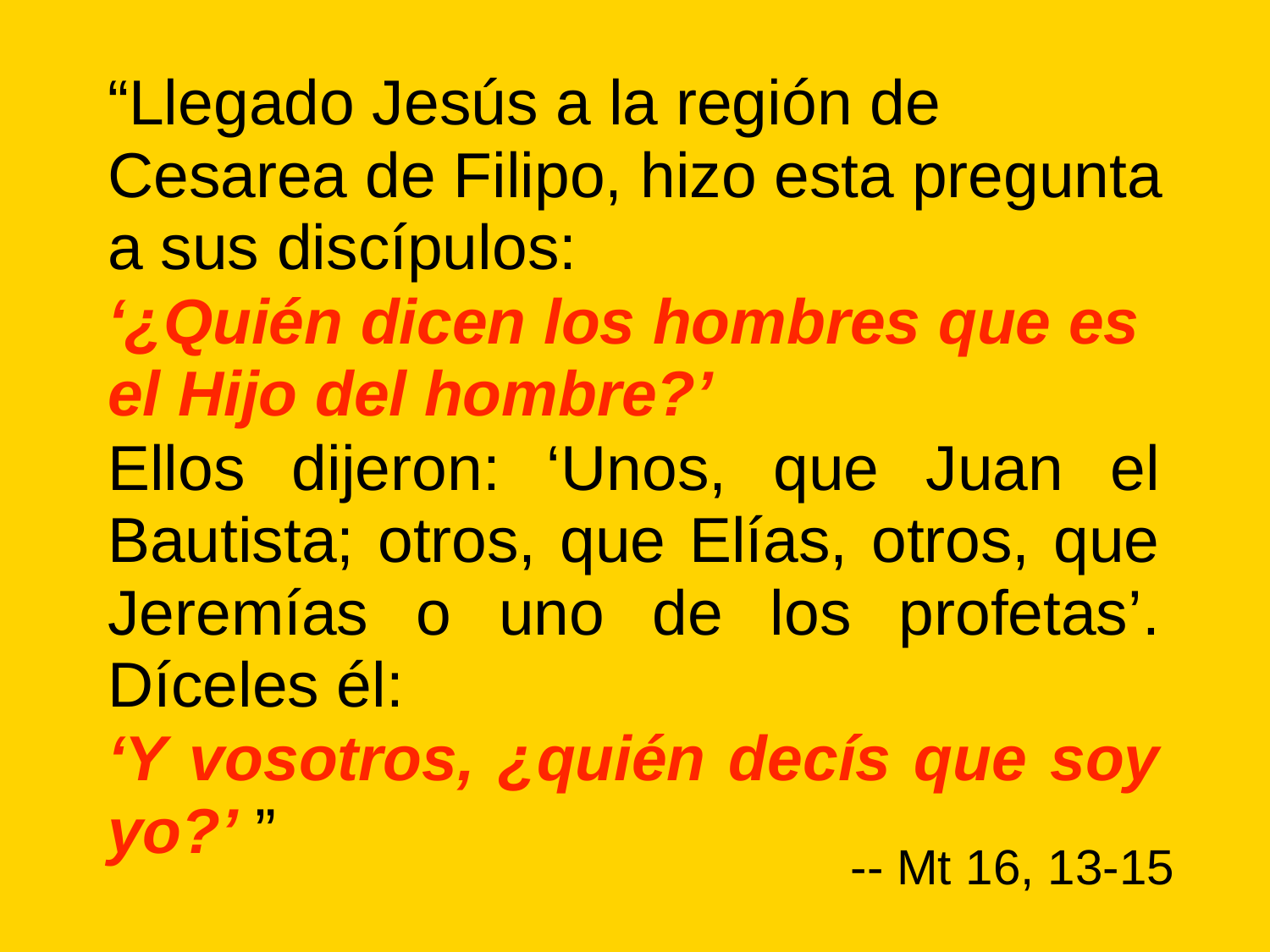

“Llegado Jesús a la región de Cesarea de Filipo, hizo esta pregunta a sus discípulos:
‘¿Quién dicen los hombres que es el Hijo del hombre?’
Ellos dijeron: ‘Unos, que Juan el Bautista; otros, que Elías, otros, que Jeremías o uno de los profetas’. Díceles él:
‘Y vosotros, ¿quién decís que soy yo?’ ”
-- Mt 16, 13-15